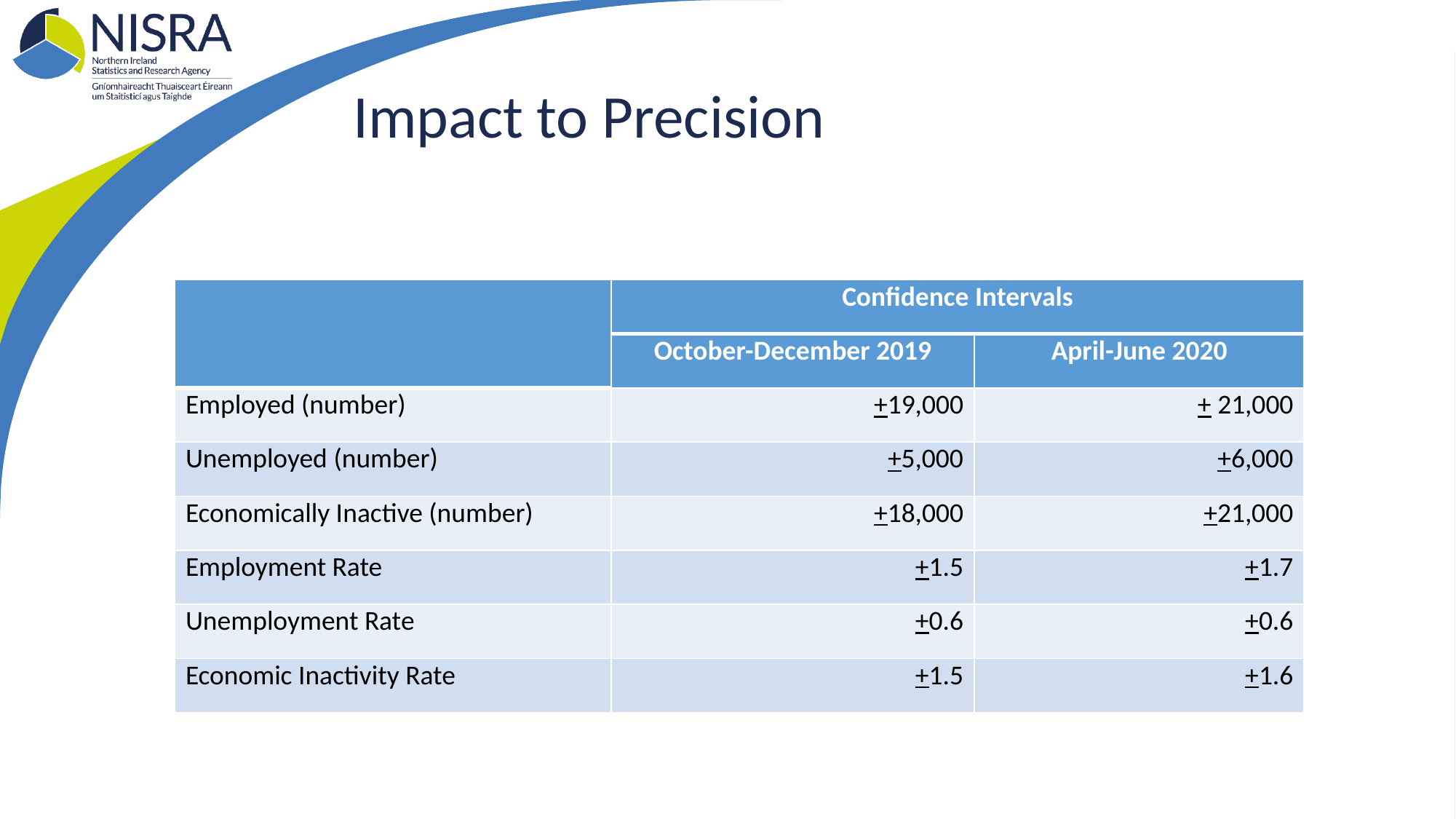

# Impact to Precision
|  | Confidence Intervals |  |
| --- | --- | --- |
|  | October-December 2019 | April-June 2020 |
| Employed (number) | +19,000 | + 21,000 |
| Unemployed (number) | +5,000 | +6,000 |
| Economically Inactive (number) | +18,000 | +21,000 |
| Employment Rate | +1.5 | +1.7 |
| Unemployment Rate | +0.6 | +0.6 |
| Economic Inactivity Rate | +1.5 | +1.6 |